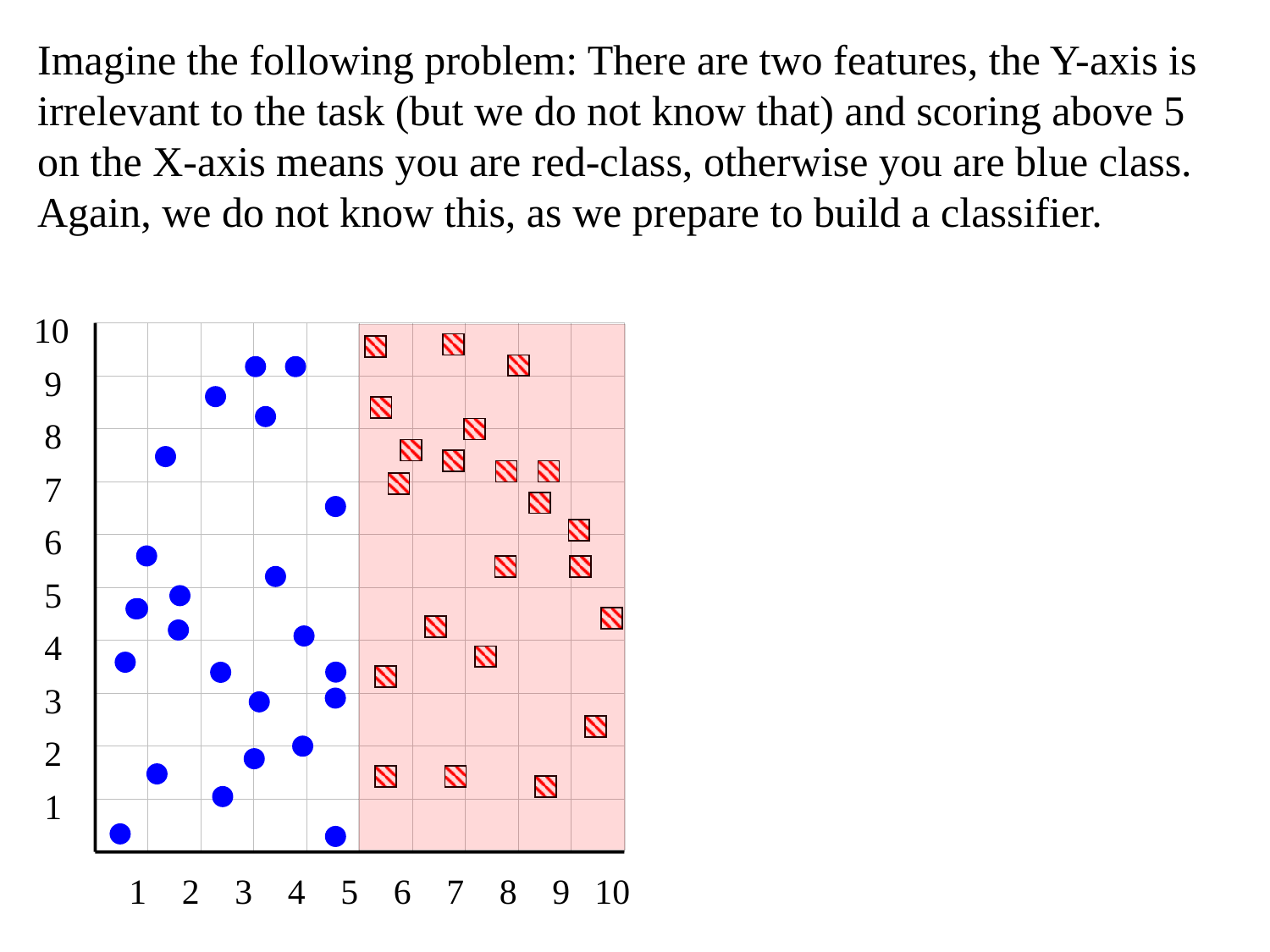

Imagine the following problem: There are two features, the Y-axis is irrelevant to the task (but we do not know that) and scoring above 5 on the X-axis means you are red-class, otherwise you are blue class. Again, we do not know this, as we prepare to build a classifier.

10
9
8
7
6
5
4
3
2
1
1
2
3
4
5
6
7
8
9
10